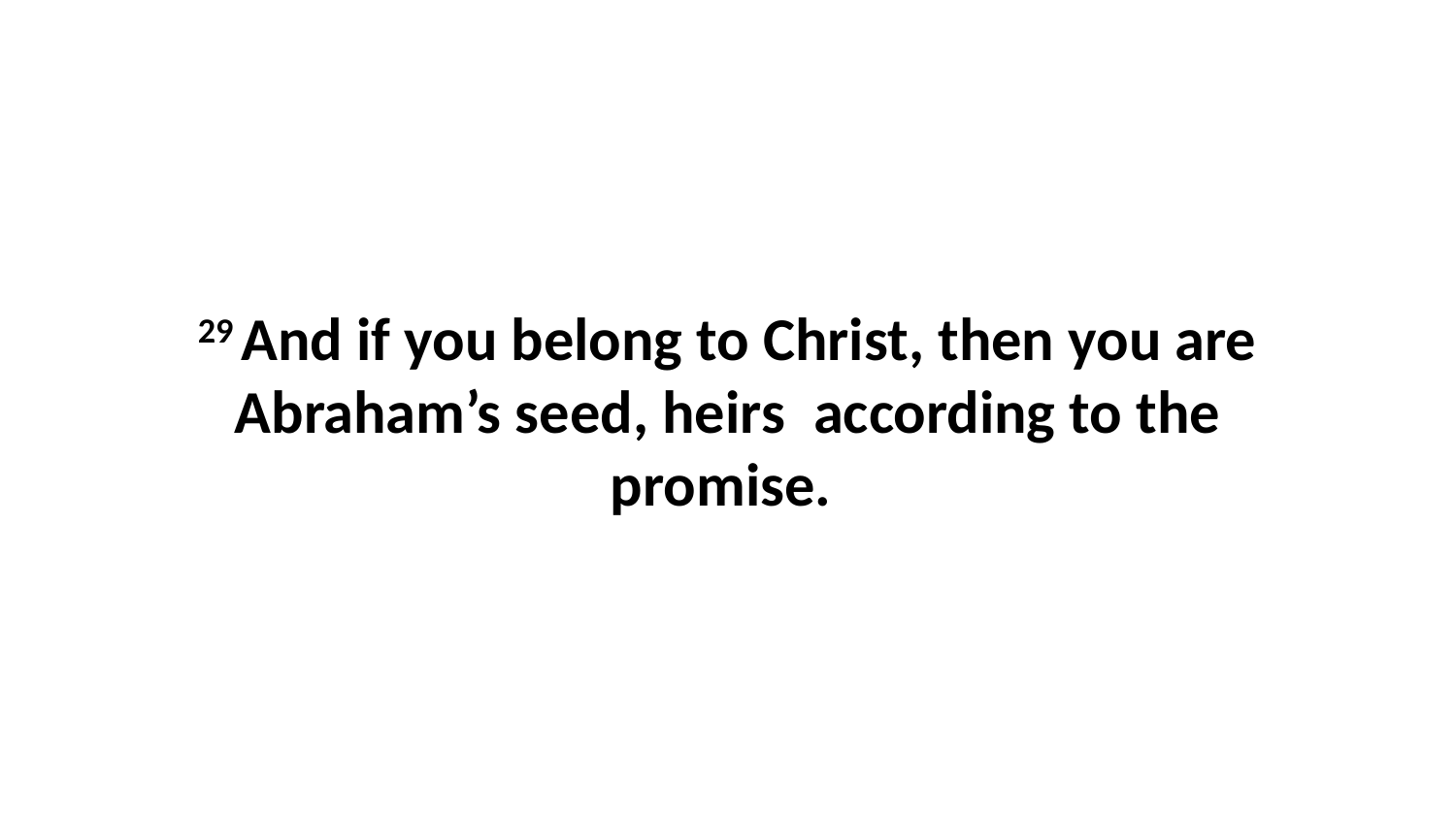

29 And if you belong to Christ, then you are Abraham’s seed, heirs  according to the promise.